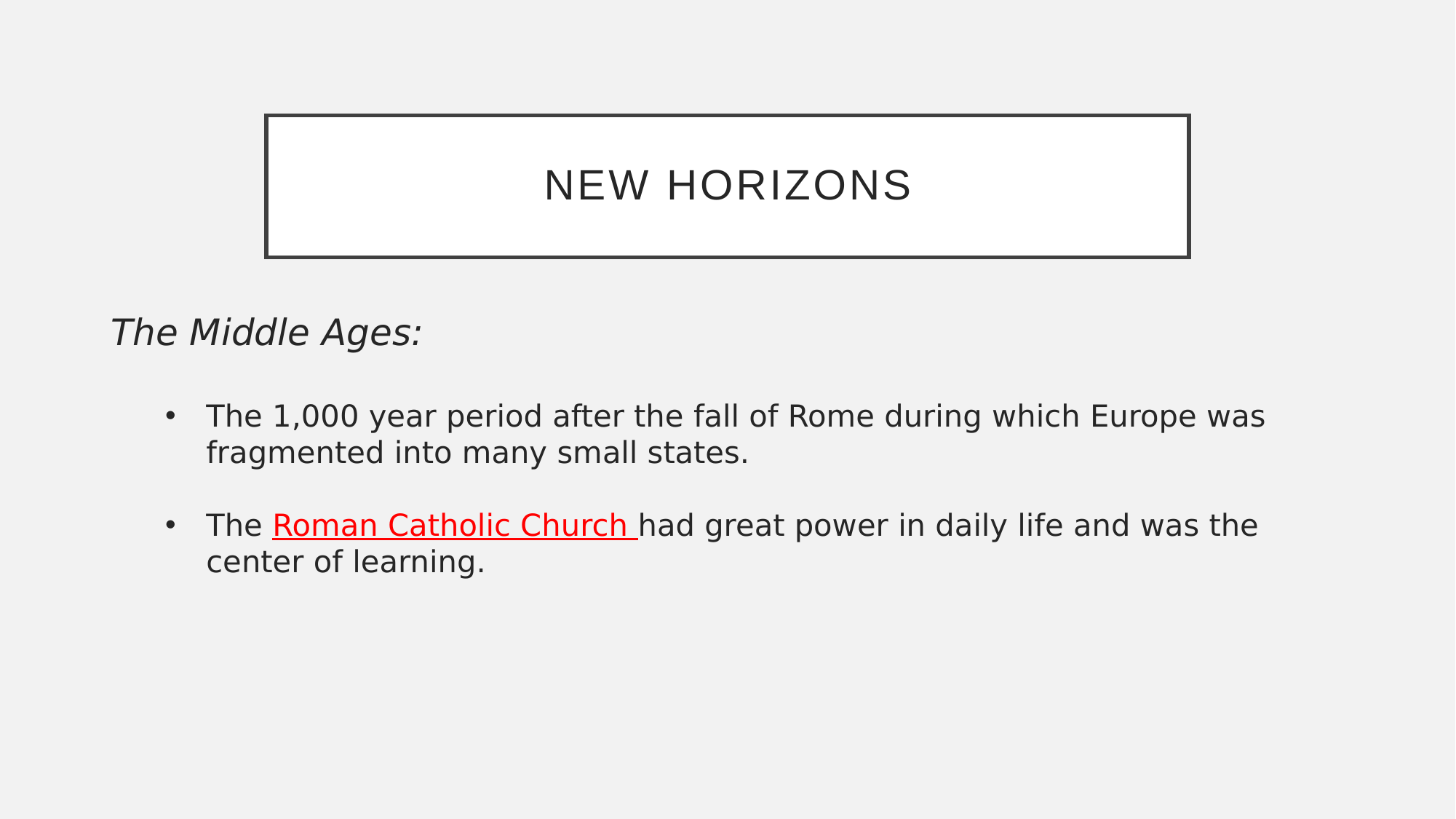

# New Horizons
The Middle Ages:

The 1,000 year period after the fall of Rome during which Europe was fragmented into many small states.
The Roman Catholic Church had great power in daily life and was the center of learning.